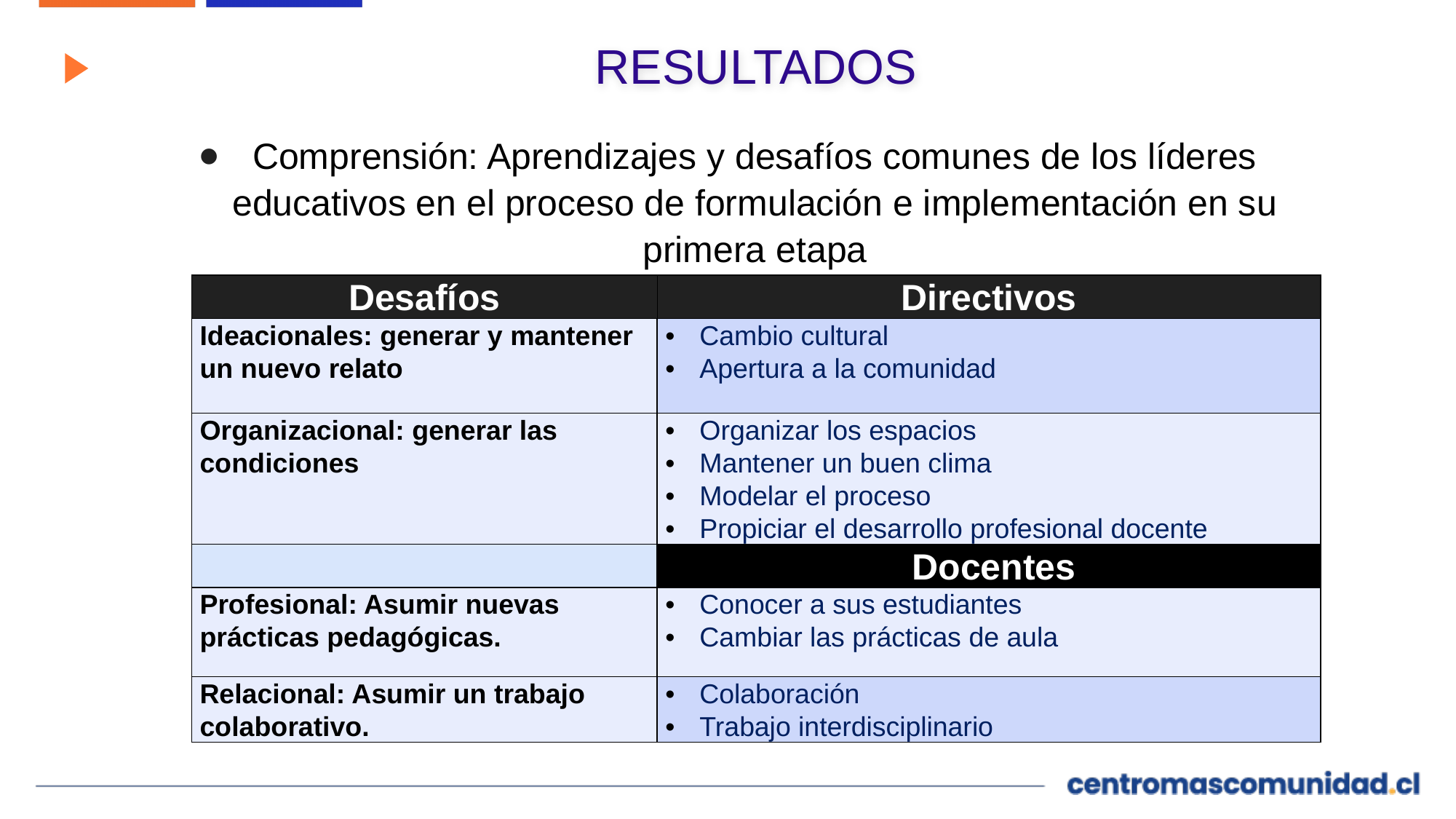

# RESULTADOS
Comprensión: Aprendizajes y desafíos comunes de los líderes educativos en el proceso de formulación e implementación en su primera etapa

| Desafíos | Directivos |
| --- | --- |
| Ideacionales: generar y mantener un nuevo relato | Cambio cultural Apertura a la comunidad |
| Organizacional: generar las condiciones | Organizar los espacios Mantener un buen clima Modelar el proceso Propiciar el desarrollo profesional docente |
|  | Docentes |
| Profesional: Asumir nuevas prácticas pedagógicas. | Conocer a sus estudiantes Cambiar las prácticas de aula |
| Relacional: Asumir un trabajo colaborativo. | Colaboración Trabajo interdisciplinario |